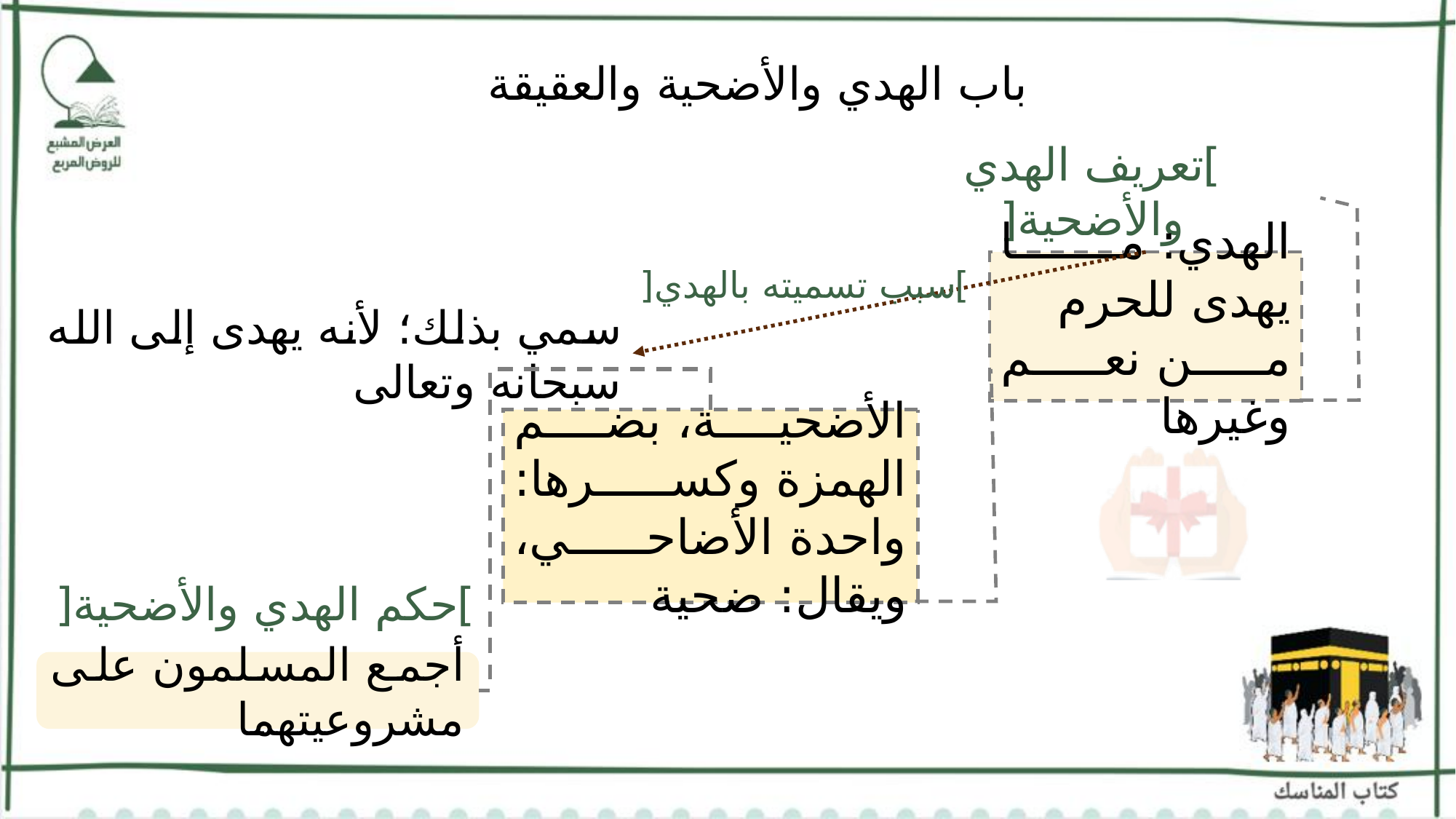

باب الهدي والأضحية والعقيقة
]تعريف الهدي والأضحية[
]سبب تسميته بالهدي[
الهدي: ما يهدى للحرم من نعم وغيرها
سمي بذلك؛ لأنه يهدى إلى الله سبحانه وتعالى
الأضحية، بضم الهمزة وكسرها: واحدة الأضاحي، ويقال: ضحية

]حكم الهدي والأضحية[
أجمع المسلمون على مشروعيتهما